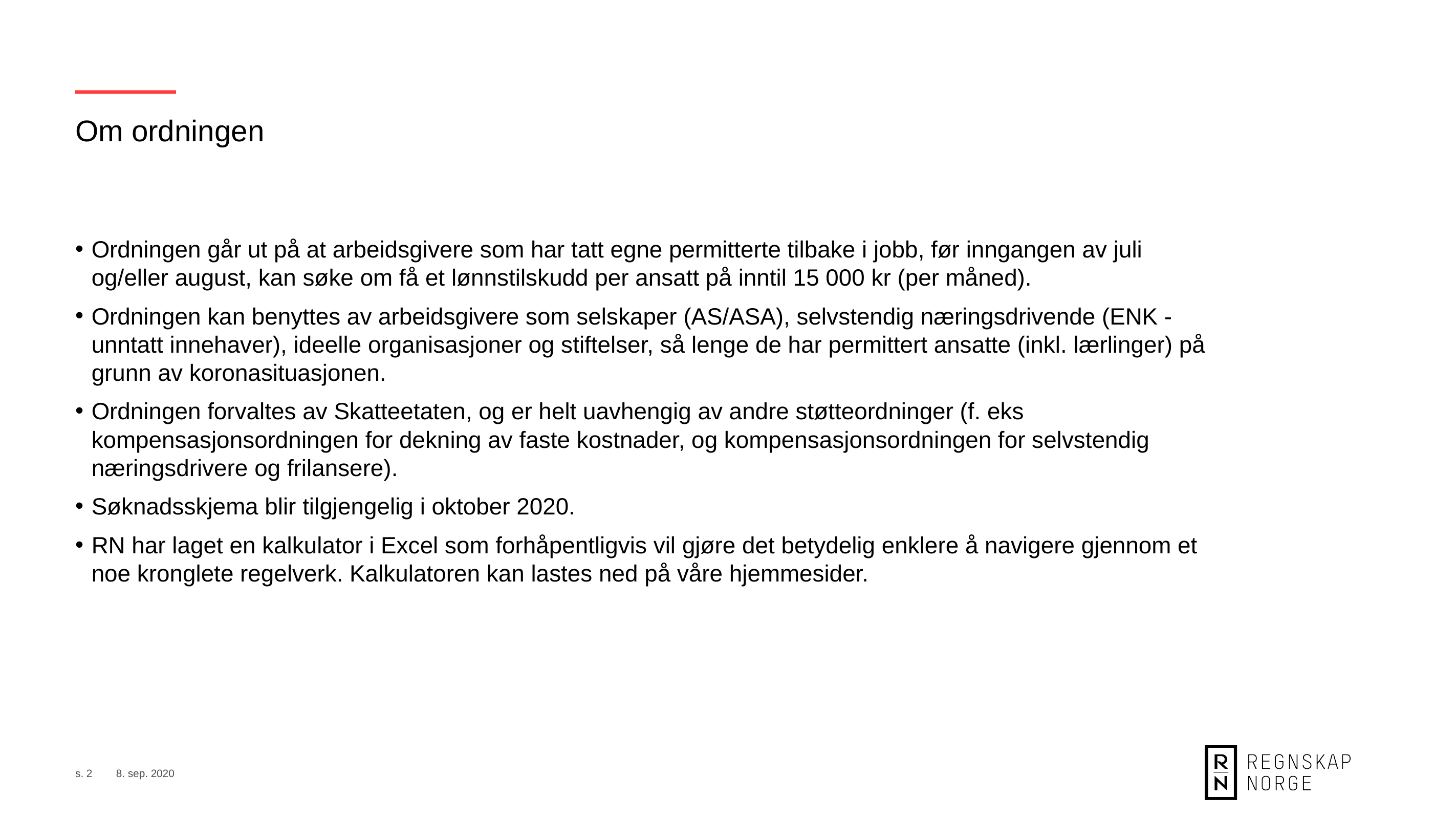

Om ordningen
Ordningen går ut på at arbeidsgivere som har tatt egne permitterte tilbake i jobb, før inngangen av juli og/eller august, kan søke om få et lønnstilskudd per ansatt på inntil 15 000 kr (per måned).
Ordningen kan benyttes av arbeidsgivere som selskaper (AS/ASA), selvstendig næringsdrivende (ENK - unntatt innehaver), ideelle organisasjoner og stiftelser, så lenge de har permittert ansatte (inkl. lærlinger) på grunn av koronasituasjonen.
Ordningen forvaltes av Skatteetaten, og er helt uavhengig av andre støtteordninger (f. eks kompensasjonsordningen for dekning av faste kostnader, og kompensasjonsordningen for selvstendig næringsdrivere og frilansere).
Søknadsskjema blir tilgjengelig i oktober 2020.
RN har laget en kalkulator i Excel som forhåpentligvis vil gjøre det betydelig enklere å navigere gjennom et noe kronglete regelverk. Kalkulatoren kan lastes ned på våre hjemmesider.

s. 2
8. sep. 2020